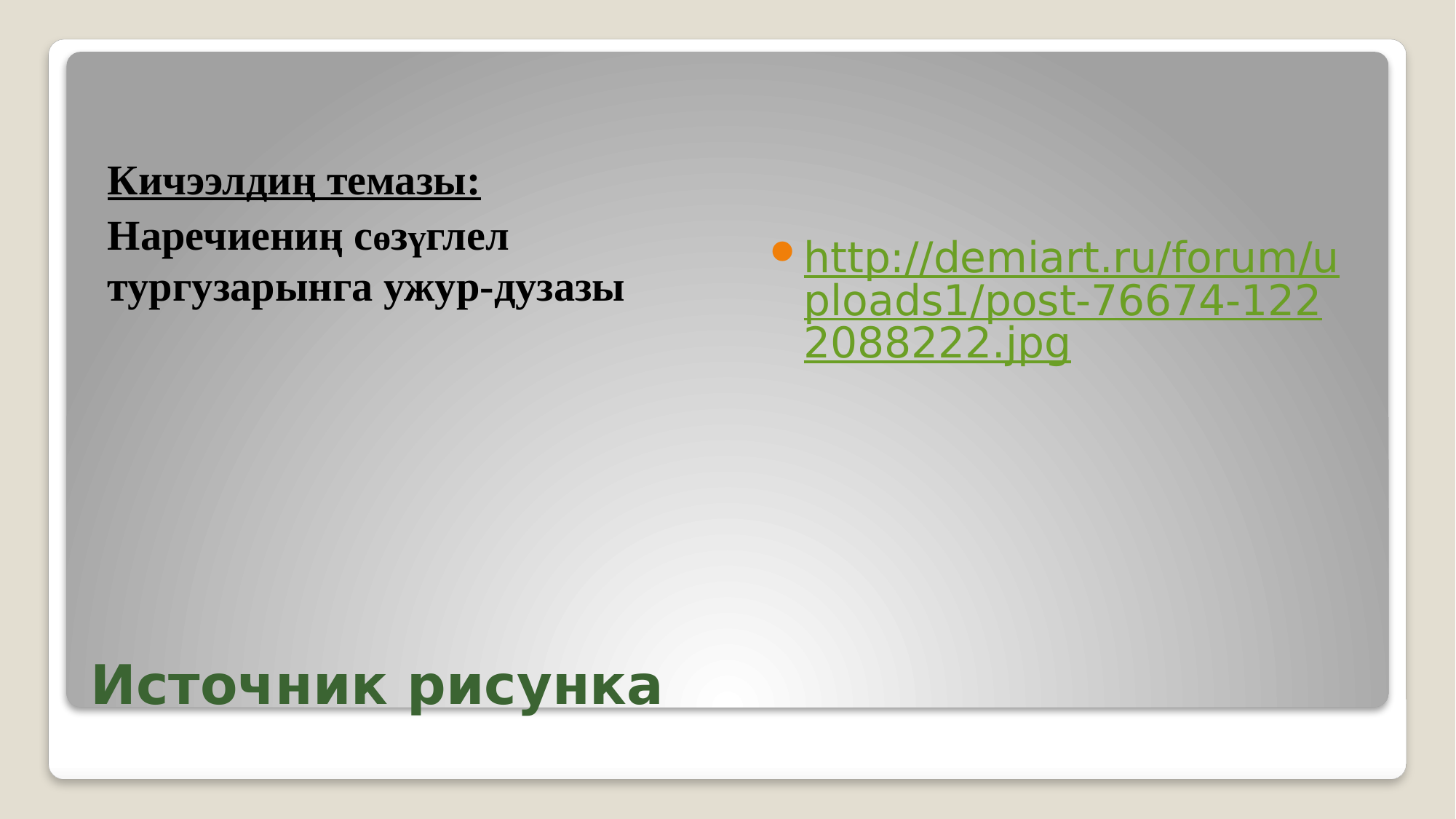

Кичээлдиң темазы:
Наречиениң сөзүглел тургузарынга ужур-дузазы

http://demiart.ru/forum/uploads1/post-76674-1222088222.jpg

# Источник рисунка